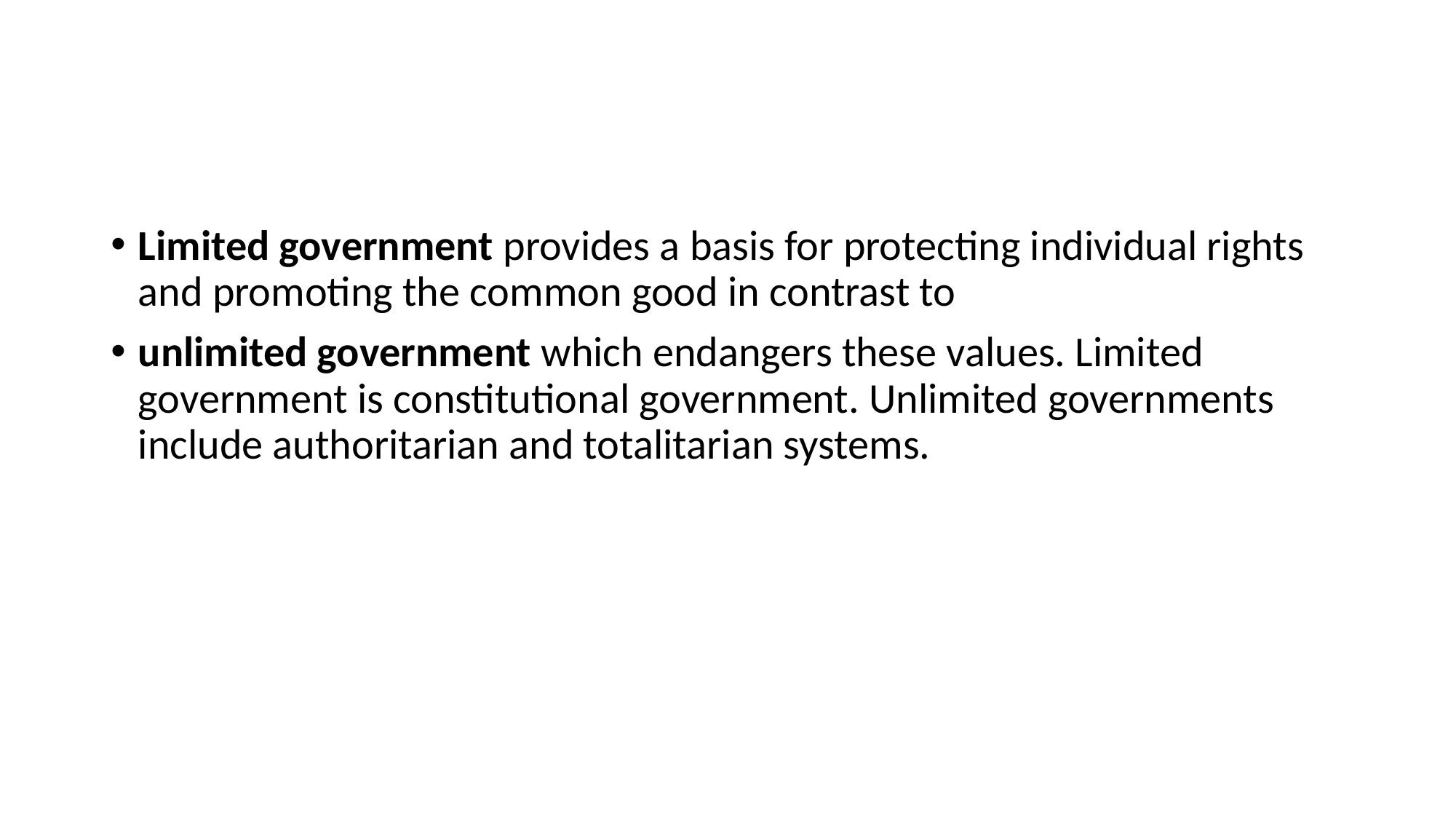

#
Limited government provides a basis for protecting individual rights and promoting the common good in contrast to
unlimited government which endangers these values. Limited government is constitutional government. Unlimited governments include authoritarian and totalitarian systems.